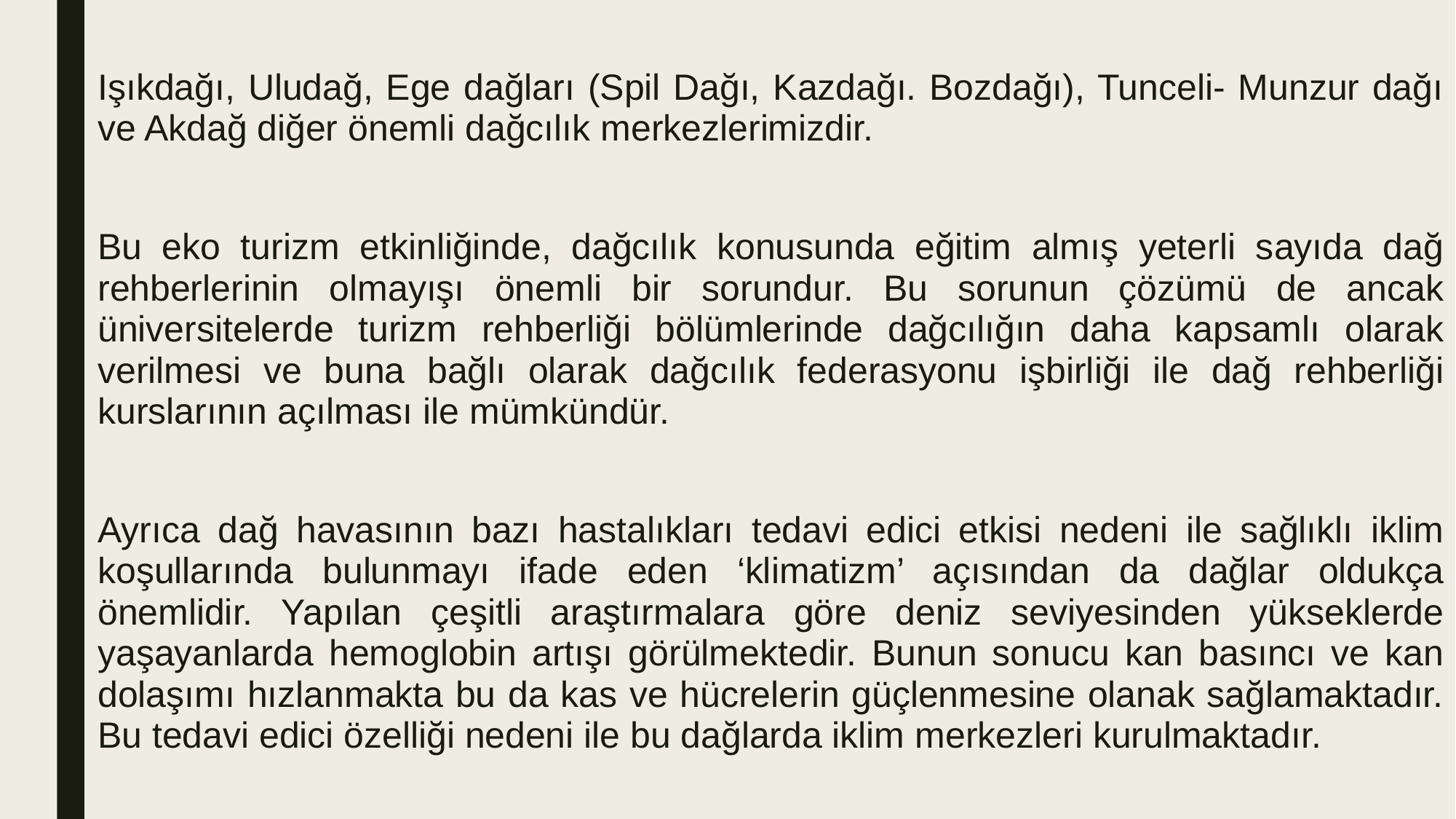

Işıkdağı, Uludağ, Ege dağları (Spil Dağı, Kazdağı. Bozdağı), Tunceli- Munzur dağı ve Akdağ diğer önemli dağcılık merkezlerimizdir.

Bu eko turizm etkinliğinde, dağcılık konusunda eğitim almış yeterli sayıda dağ rehberlerinin olmayışı önemli bir sorundur. Bu sorunun çözümü de ancak üniversitelerde turizm rehberliği bölümlerinde dağcılığın daha kapsamlı olarak verilmesi ve buna bağlı olarak dağcılık federasyonu işbirliği ile dağ rehberliği kurslarının açılması ile mümkündür.

Ayrıca dağ havasının bazı hastalıkları tedavi edici etkisi nedeni ile sağlıklı iklim koşullarında bulunmayı ifade eden ‘klimatizm’ açısından da dağlar oldukça önemlidir. Yapılan çeşitli araştırmalara göre deniz seviyesinden yükseklerde yaşayanlarda hemoglobin artışı görülmektedir. Bunun sonucu kan basıncı ve kan dolaşımı hızlanmakta bu da kas ve hücrelerin güçlenmesine olanak sağlamaktadır. Bu tedavi edici özelliği nedeni ile bu dağlarda iklim merkezleri kurulmaktadır.